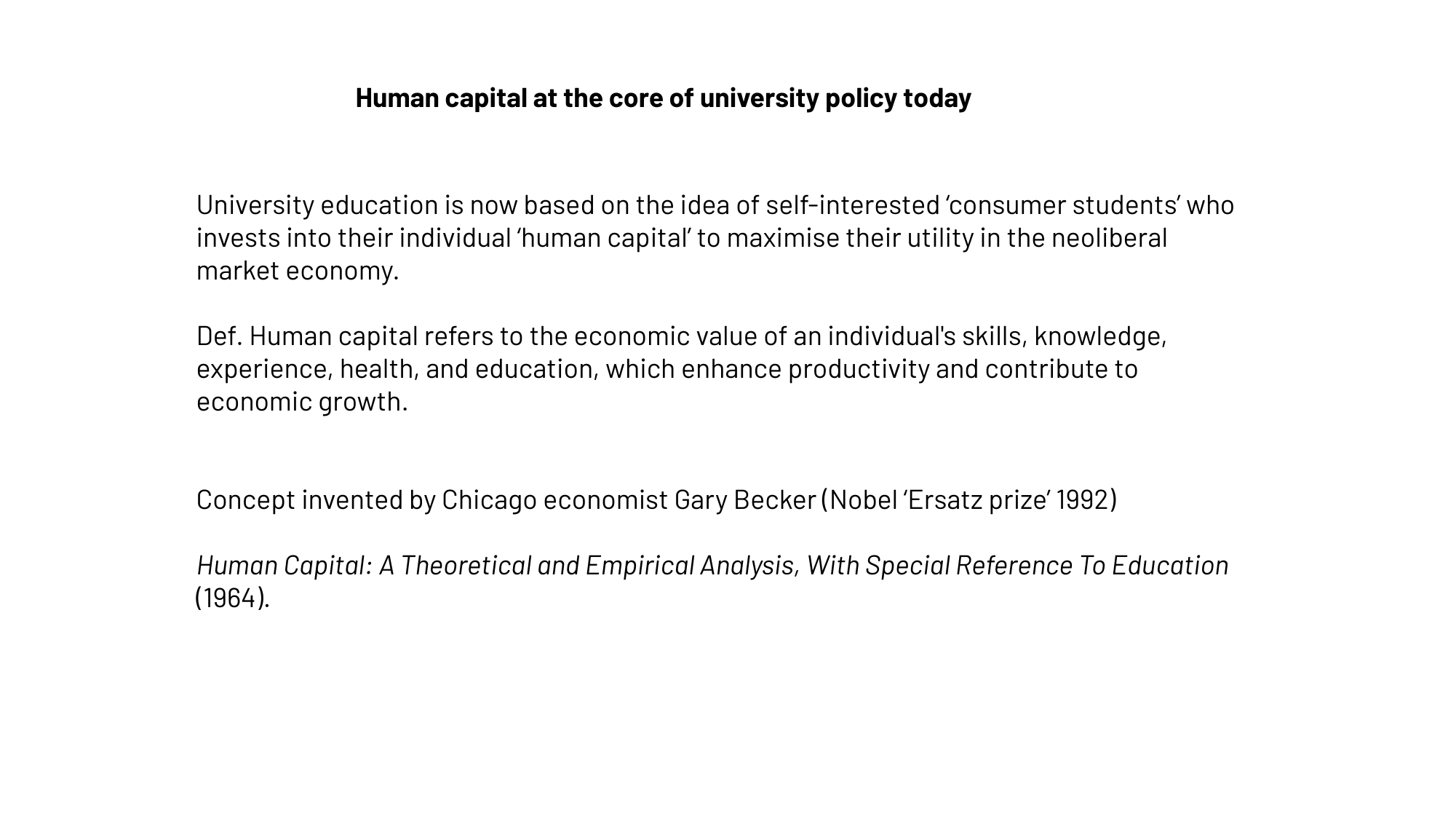

Human capital at the core of university policy today
University education is now based on the idea of self-interested ‘consumer students’ who invests into their individual ‘human capital’ to maximise their utility in the neoliberal market economy.

Def. Human capital refers to the economic value of an individual's skills, knowledge, experience, health, and education, which enhance productivity and contribute to economic growth.

Concept invented by Chicago economist Gary Becker (Nobel ‘Ersatz prize’ 1992)

Human Capital: A Theoretical and Empirical Analysis, With Special Reference To Education (1964).